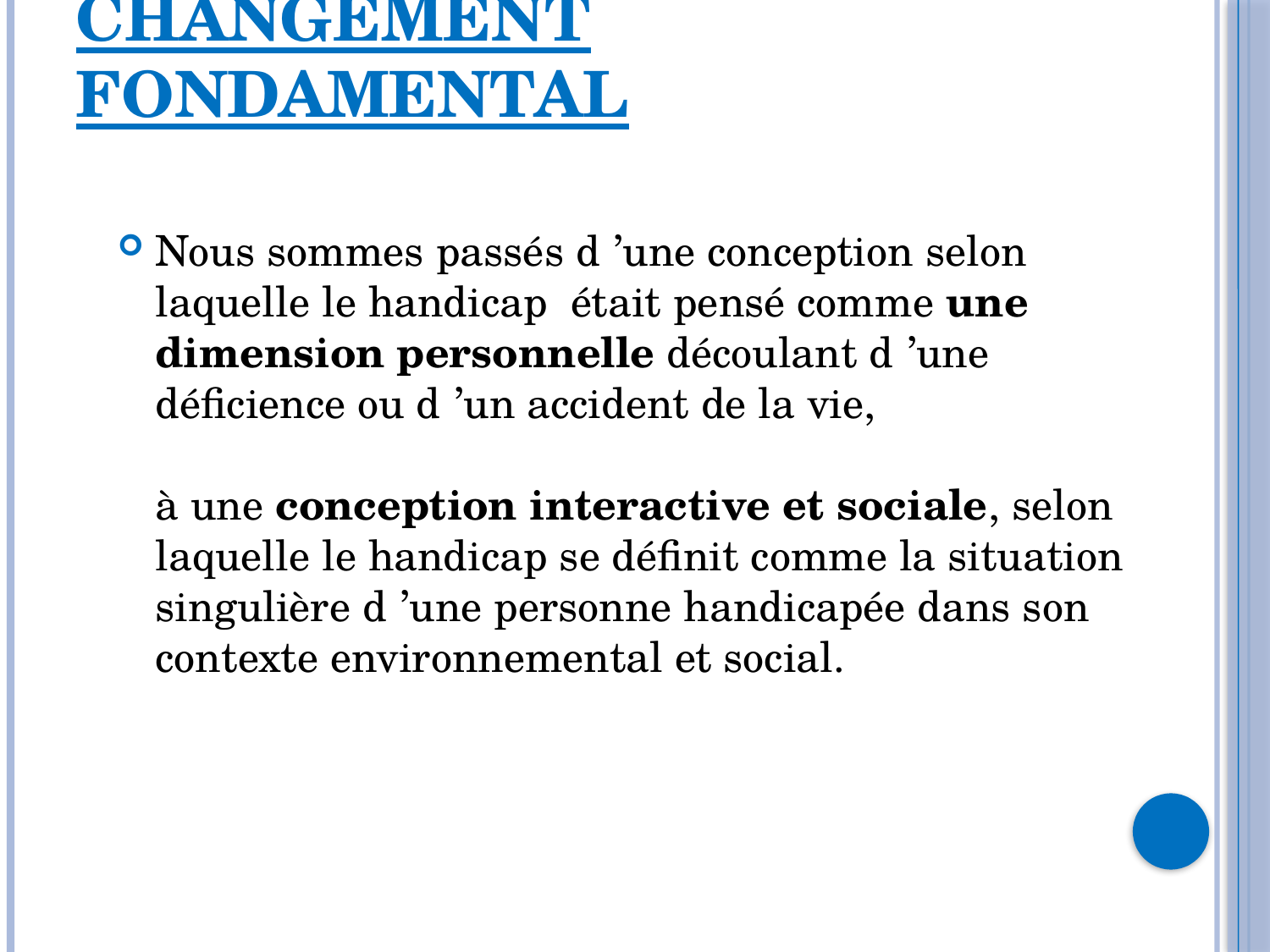

# Changement fondamental

Nous sommes passés d ’une conception selon laquelle le handicap  était pensé comme une dimension personnelle découlant d ’une déficience ou d ’un accident de la vie,
à une conception interactive et sociale, selon laquelle le handicap se définit comme la situation singulière d ’une personne handicapée dans son contexte environnemental et social.